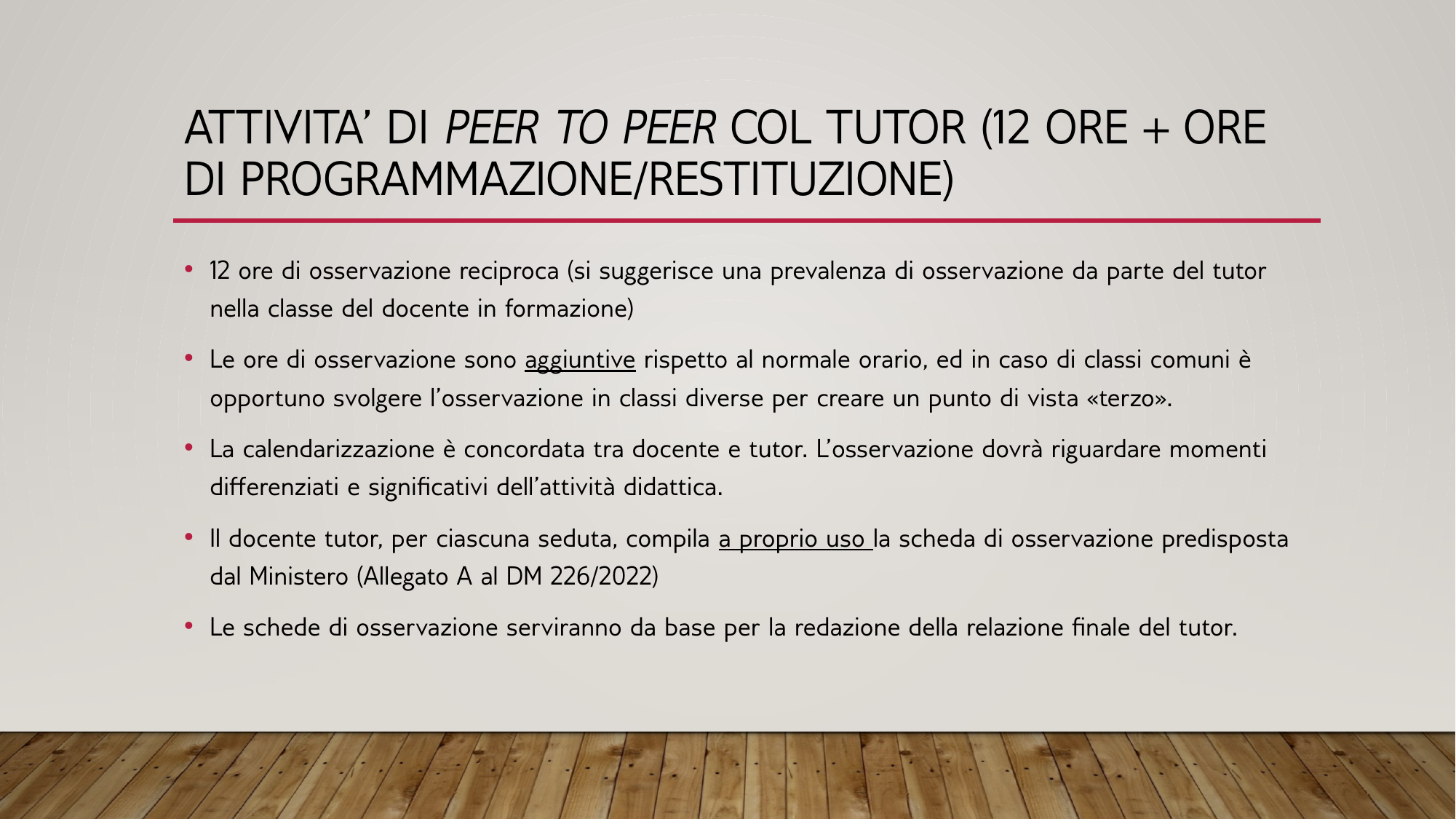

# ATTIVITA’ DI PEER TO PEER COL TUTOR (12 ORE + ORE DI PROGRAMMAZIONE/RESTITUZIONE)
12 ore di osservazione reciproca (si suggerisce una prevalenza di osservazione da parte del tutor nella classe del docente in formazione)
Le ore di osservazione sono aggiuntive rispetto al normale orario, ed in caso di classi comuni è opportuno svolgere l’osservazione in classi diverse per creare un punto di vista «terzo».
La calendarizzazione è concordata tra docente e tutor. L’osservazione dovrà riguardare momenti differenziati e significativi dell’attività didattica.
Il docente tutor, per ciascuna seduta, compila a proprio uso la scheda di osservazione predisposta dal Ministero (Allegato A al DM 226/2022)
Le schede di osservazione serviranno da base per la redazione della relazione finale del tutor.